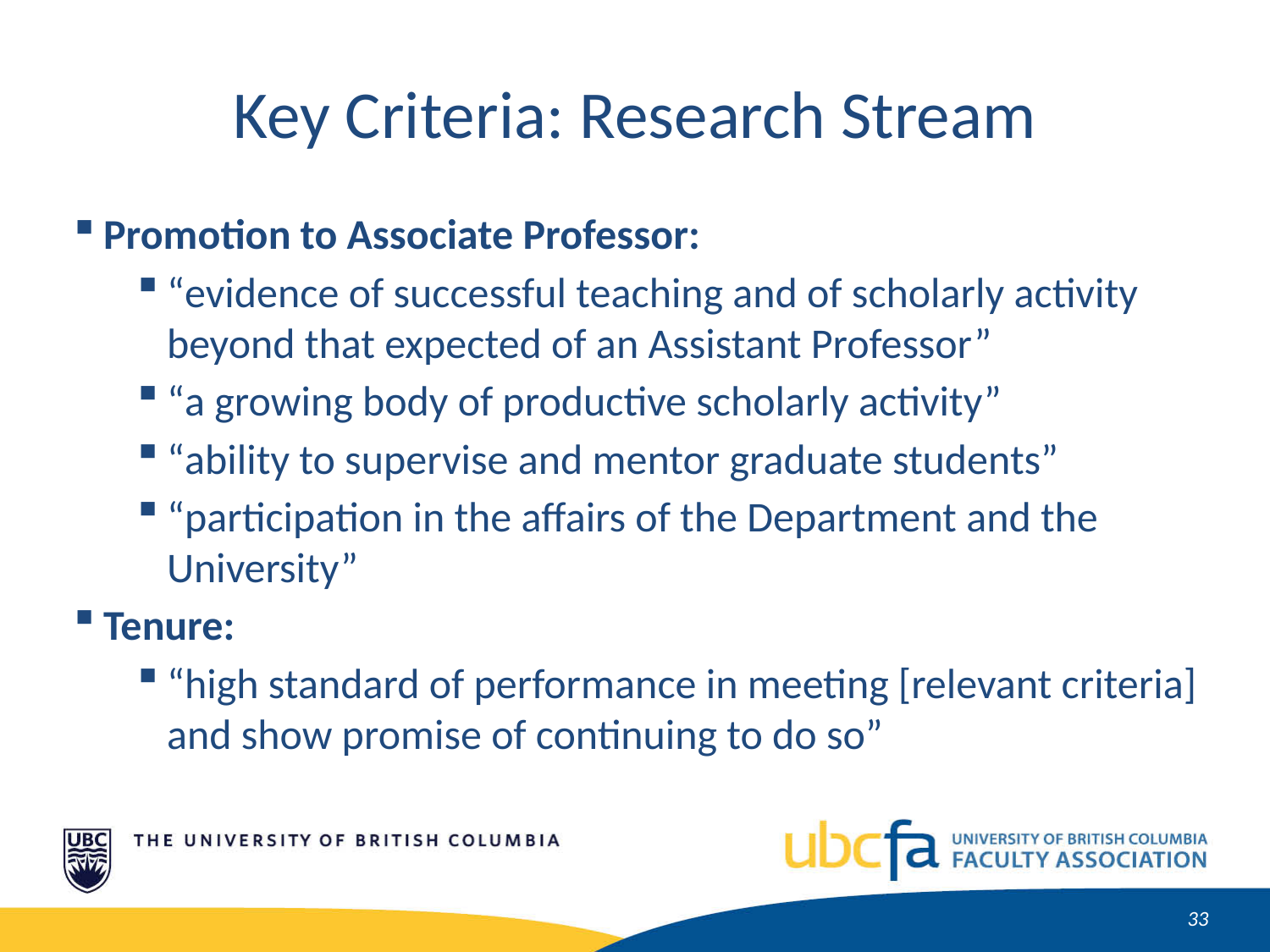

Key Criteria: Research Stream
Promotion to Associate Professor:
“evidence of successful teaching and of scholarly activity beyond that expected of an Assistant Professor”
“a growing body of productive scholarly activity”
“ability to supervise and mentor graduate students”
“participation in the affairs of the Department and the University”
Tenure:
“high standard of performance in meeting [relevant criteria] and show promise of continuing to do so”
33